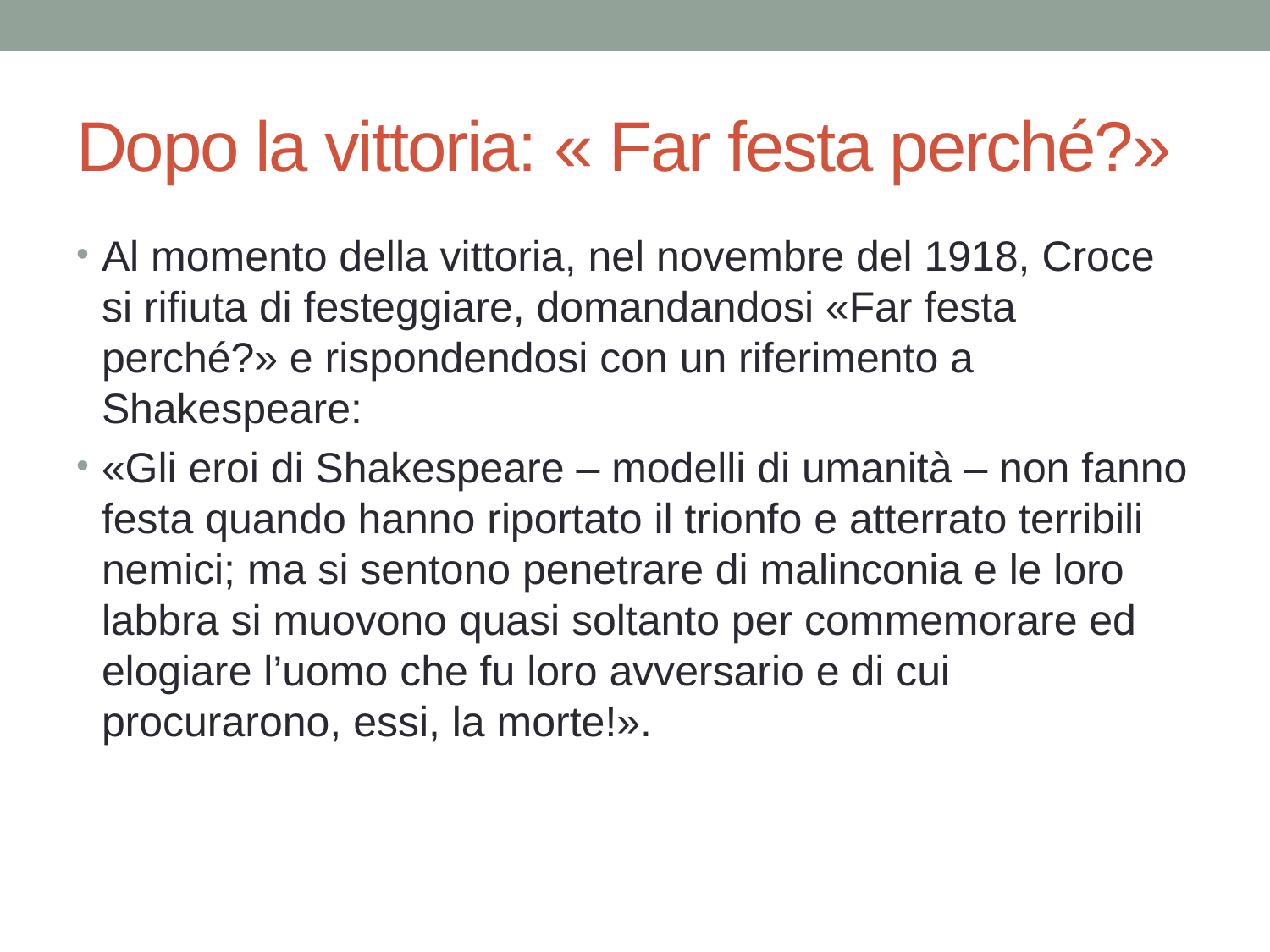

# Dopo la vittoria: « Far festa perché?»
Al momento della vittoria, nel novembre del 1918, Croce si rifiuta di festeggiare, domandandosi «Far festa perché?» e rispondendosi con un riferimento a Shakespeare:
«Gli eroi di Shakespeare – modelli di umanità – non fanno festa quando hanno riportato il trionfo e atterrato terribili nemici; ma si sentono penetrare di malinconia e le loro labbra si muovono quasi soltanto per commemorare ed elogiare l’uomo che fu loro avversario e di cui procurarono, essi, la morte!».